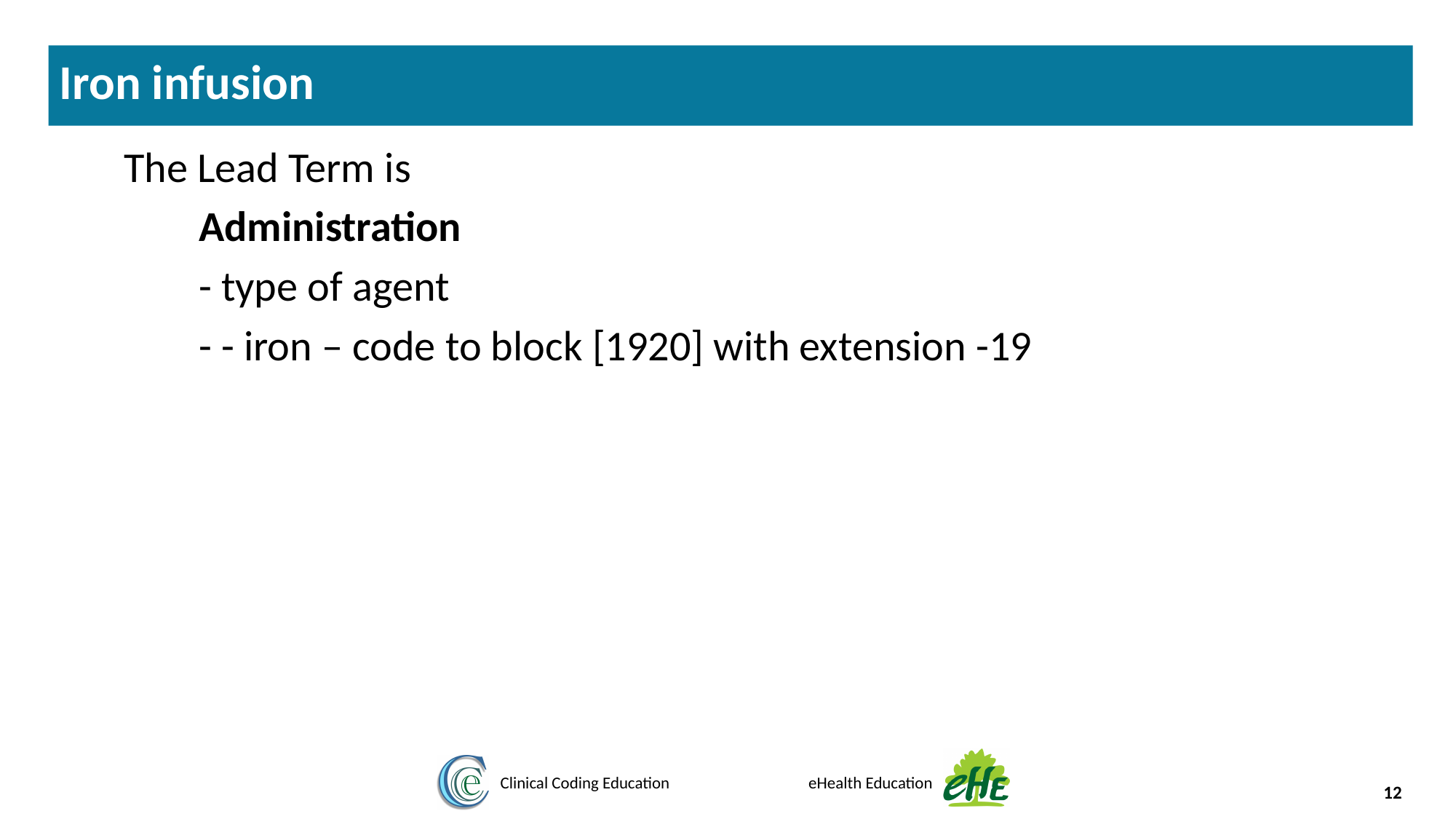

Iron infusion
The Lead Term is
Administration
- type of agent
- - iron – code to block [1920] with extension -19
12